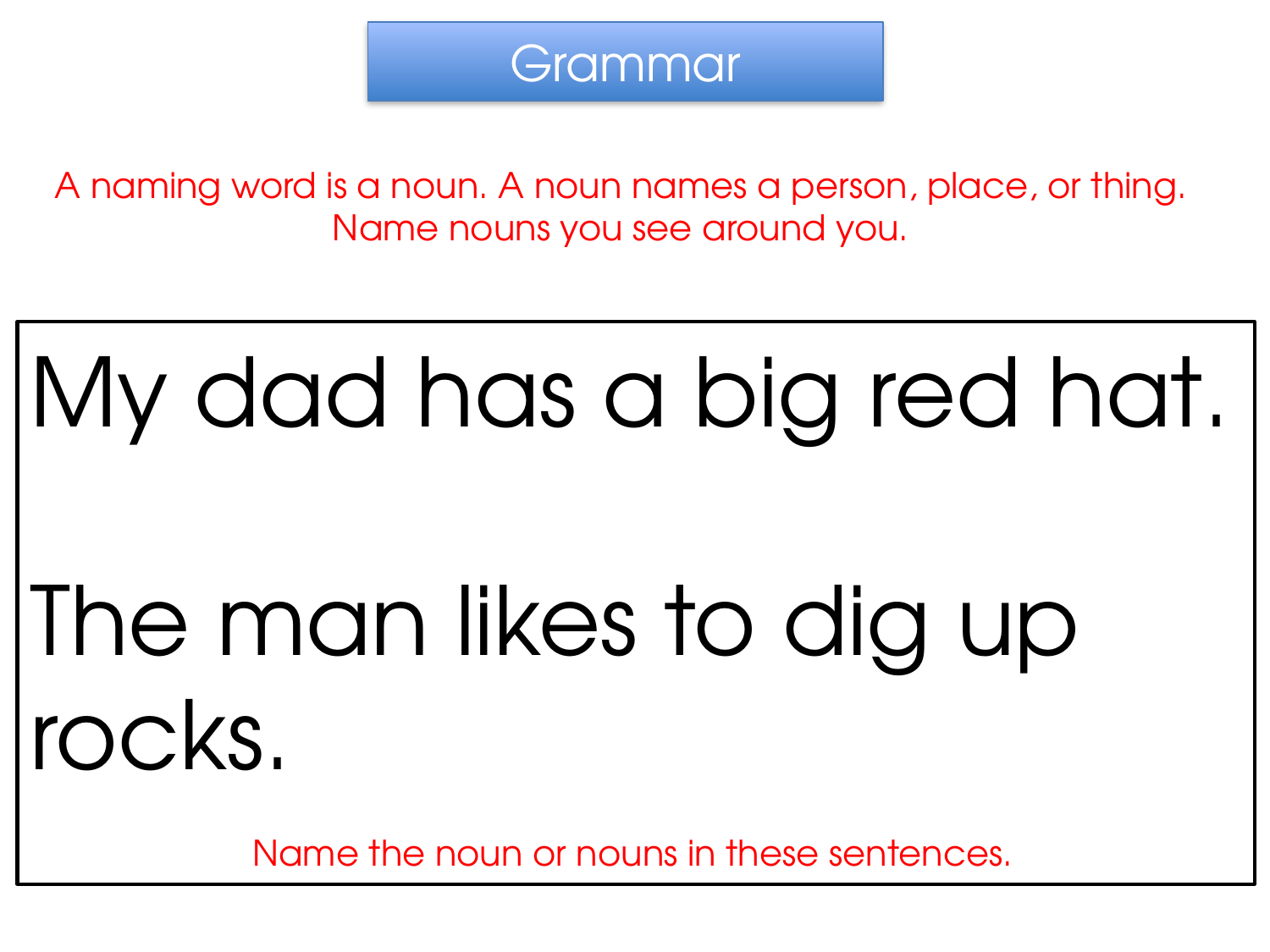

Grammar
A naming word is a noun. A noun names a person, place, or thing.
Name nouns you see around you.
My dad has a big red hat.

The man likes to dig up rocks.

Name the noun or nouns in these sentences.